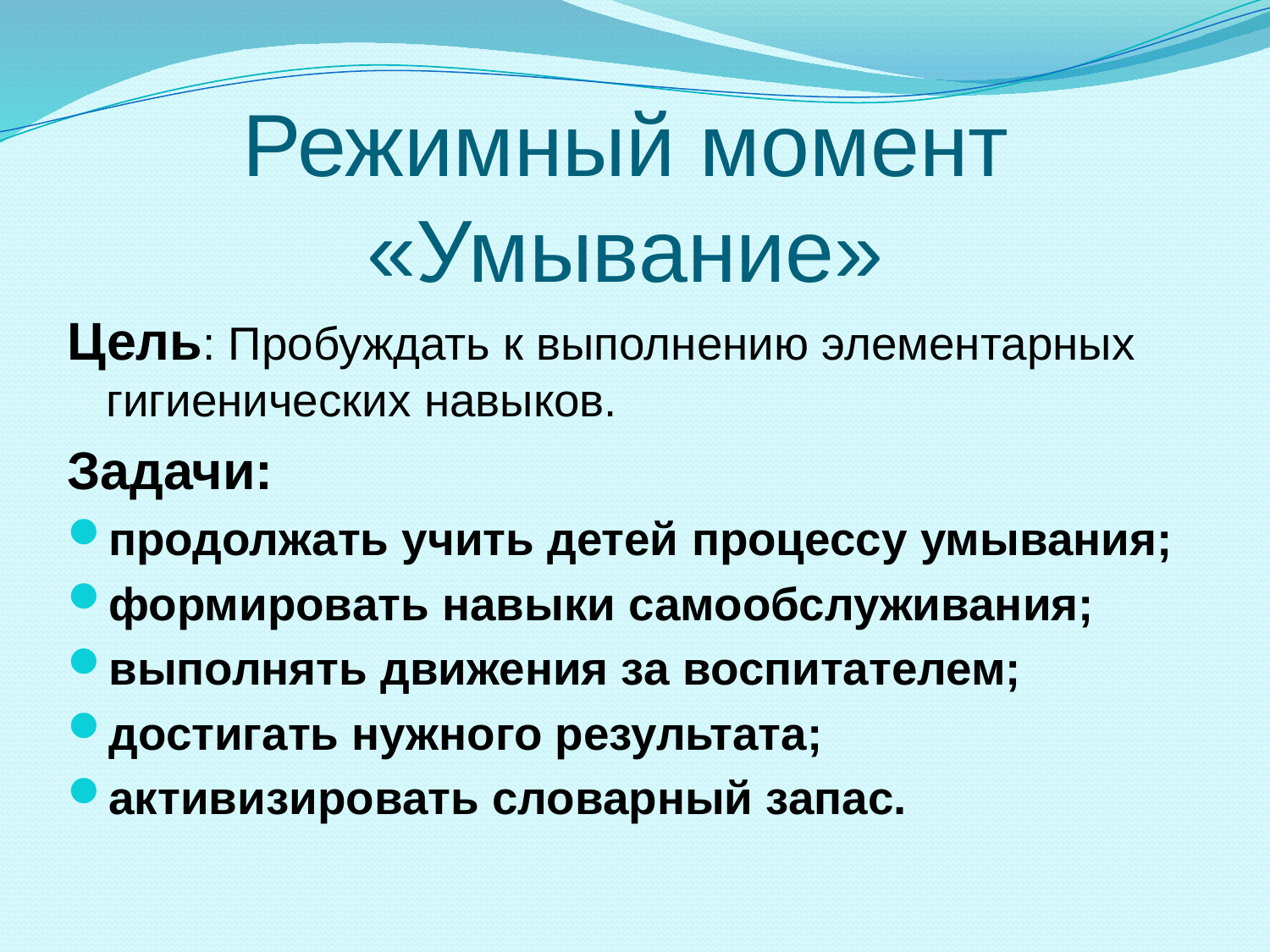

# Режимный момент «Умывание»

Цель: Пробуждать к выполнению элементарных гигиенических навыков.
Задачи:
продолжать учить детей процессу умывания;
формировать навыки самообслуживания;
выполнять движения за воспитателем;
достигать нужного результата;
активизировать словарный запас.